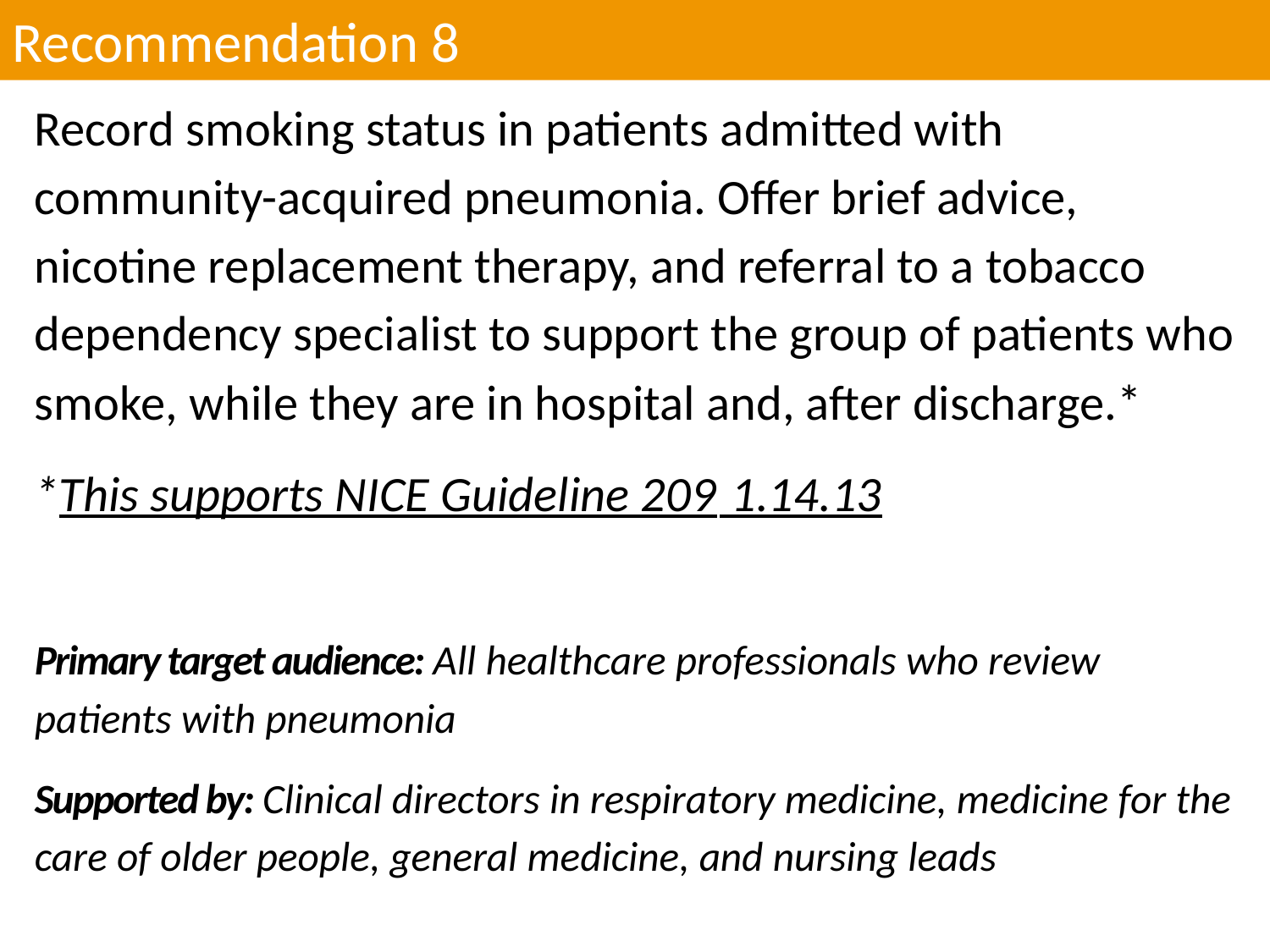

Recommendation 8
Record smoking status in patients admitted with community-acquired pneumonia. Offer brief advice, nicotine replacement therapy, and referral to a tobacco dependency specialist to support the group of patients who smoke, while they are in hospital and, after discharge.*
*This supports NICE Guideline 209 1.14.13

Primary target audience: All healthcare professionals who review patients with pneumonia
Supported by: Clinical directors in respiratory medicine, medicine for the care of older people, general medicine, and nursing leads